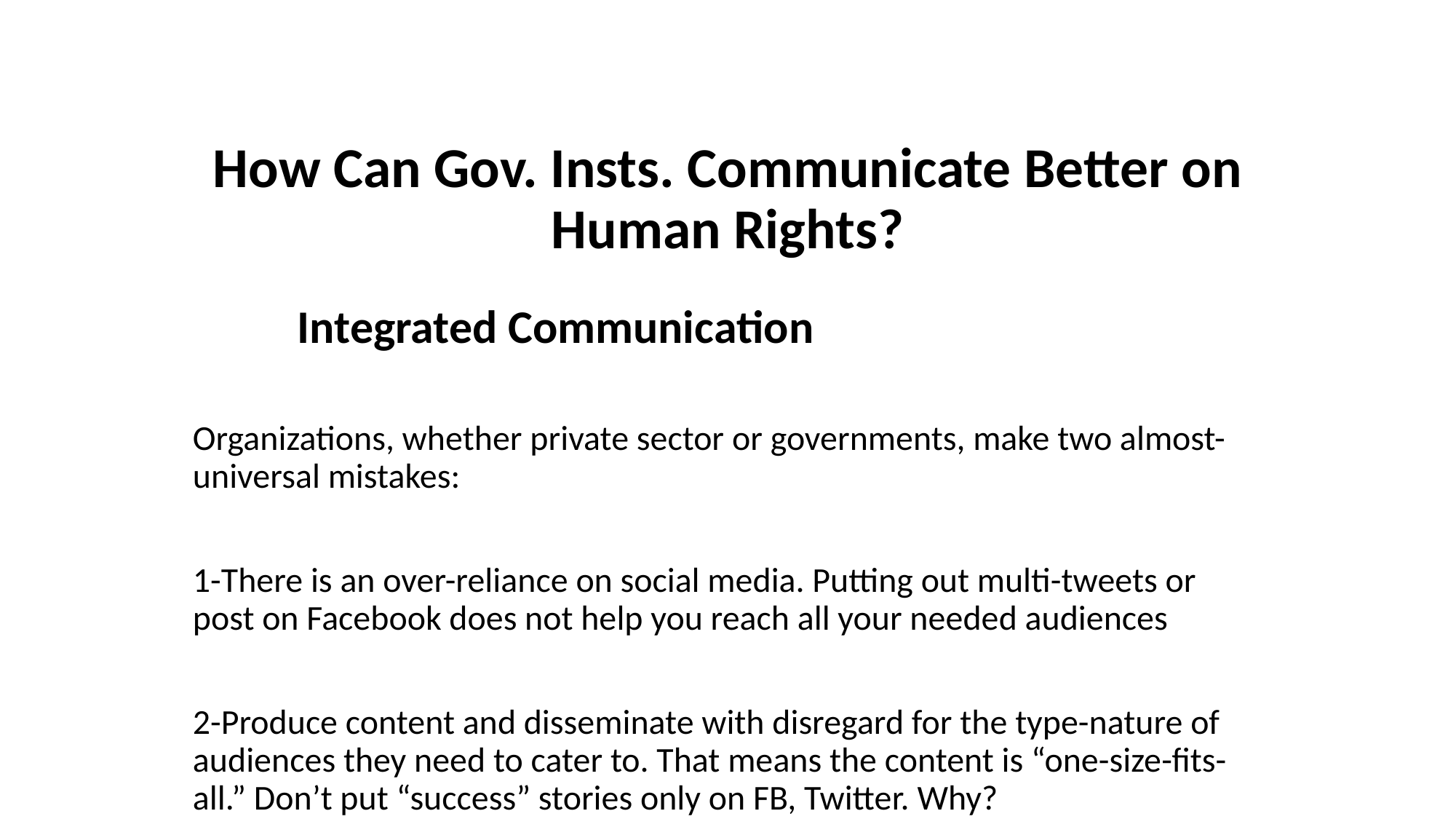

# How Can Gov. Insts. Communicate Better on Human Rights?
		Integrated Communication

Organizations, whether private sector or governments, make two almost-universal mistakes:

1-There is an over-reliance on social media. Putting out multi-tweets or post on Facebook does not help you reach all your needed audiences

2-Produce content and disseminate with disregard for the type-nature of audiences they need to cater to. That means the content is “one-size-fits-all.” Don’t put “success” stories only on FB, Twitter. Why?